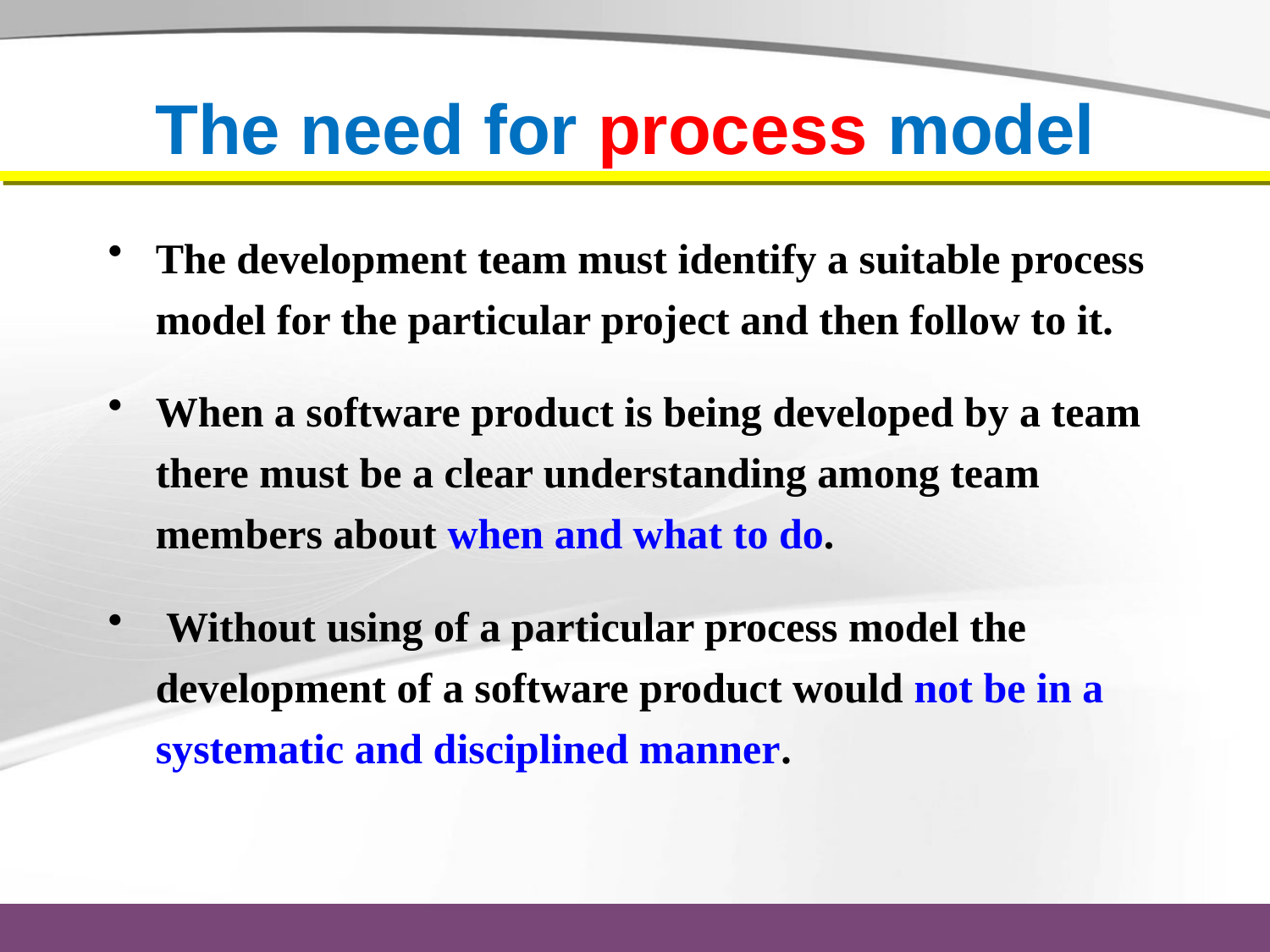

# The need for process model
The development team must identify a suitable process model for the particular project and then follow to it.
When a software product is being developed by a team there must be a clear understanding among team members about when and what to do.
 Without using of a particular process model the development of a software product would not be in a systematic and disciplined manner.